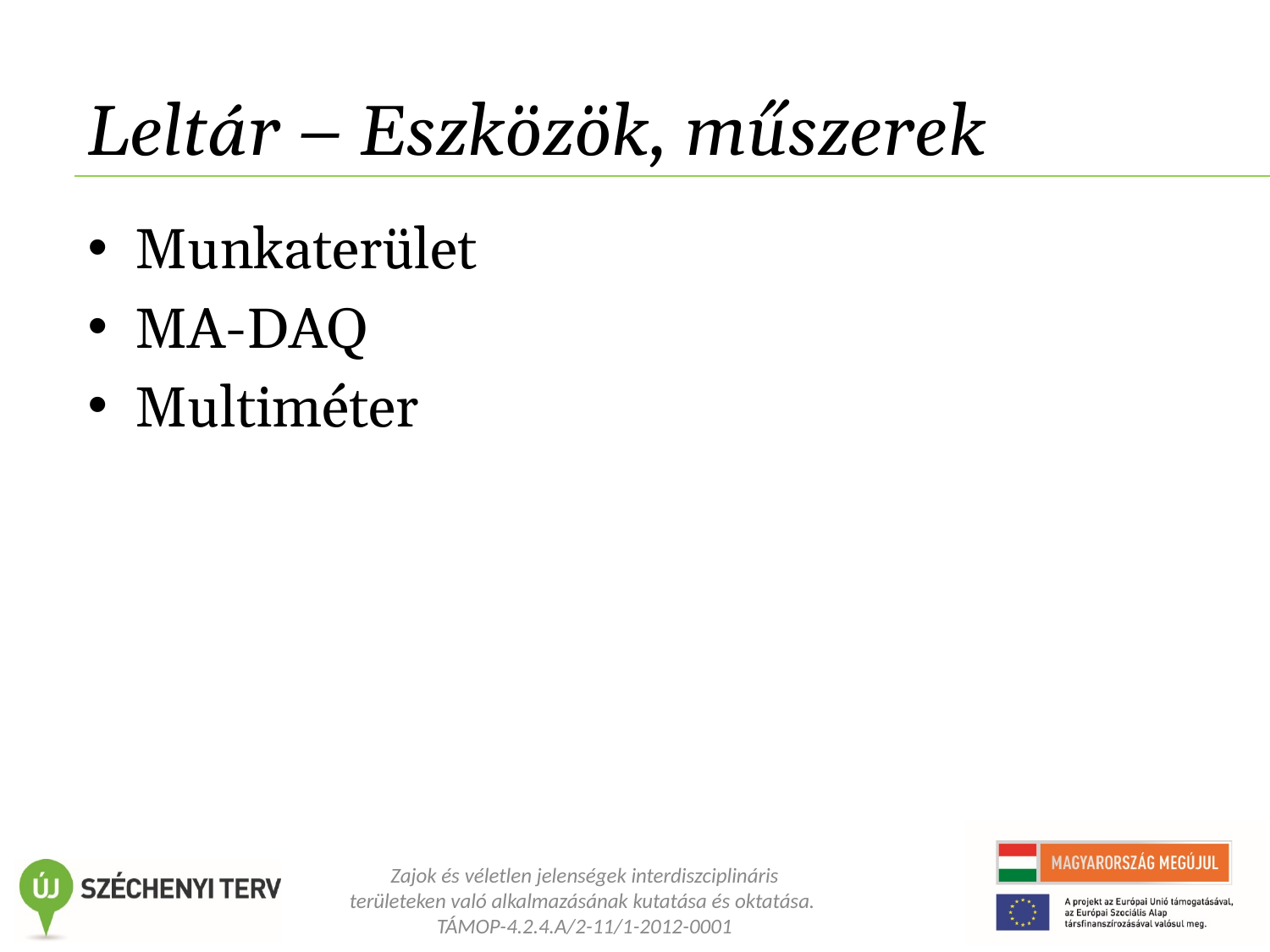

# Leltár – Eszközök, műszerek
Munkaterület
MA-DAQ
Multiméter